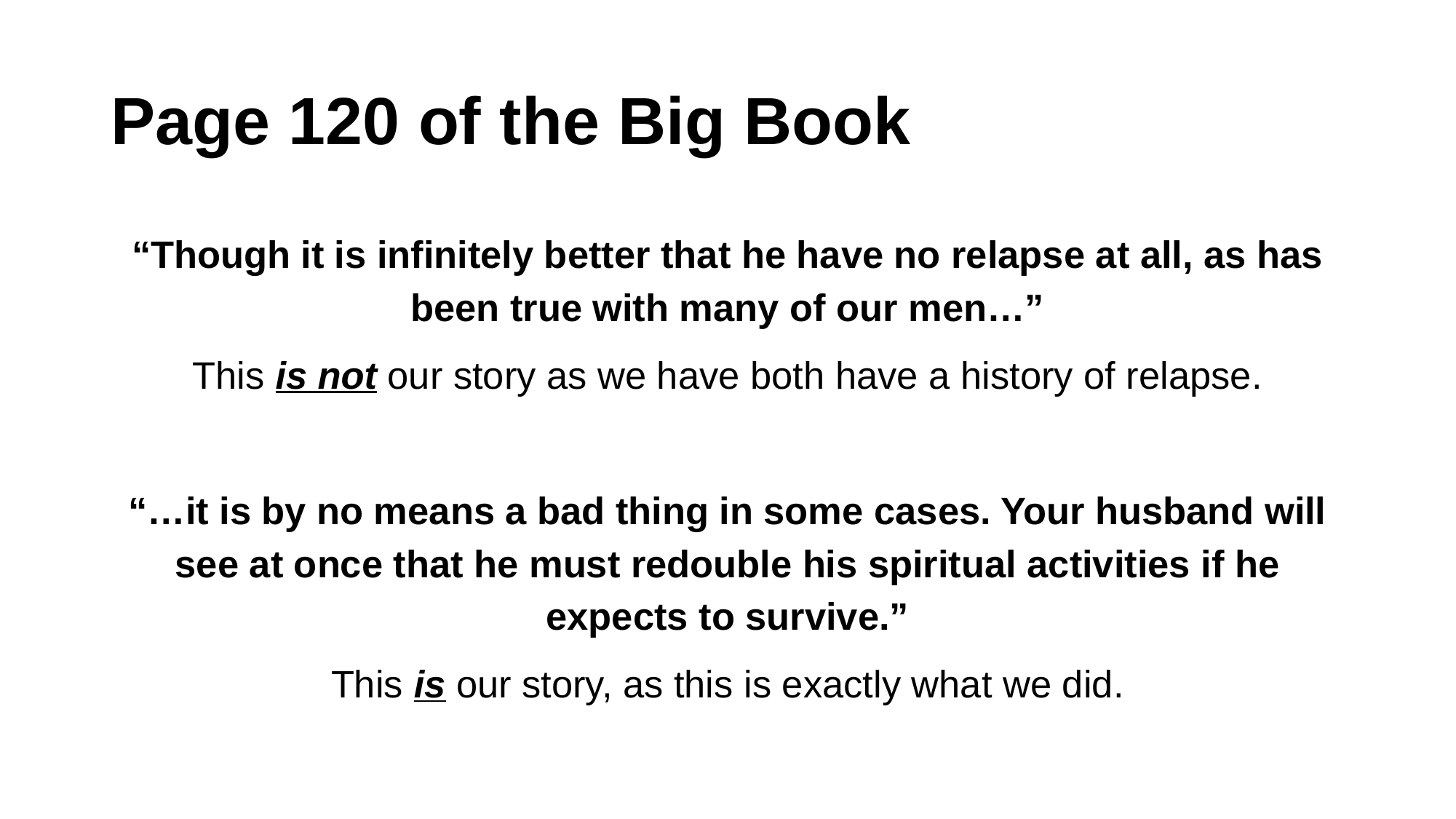

# Page 120 of the Big Book
“Though it is infinitely better that he have no relapse at all, as has been true with many of our men…”
This is not our story as we have both have a history of relapse.

“…it is by no means a bad thing in some cases. Your husband will see at once that he must redouble his spiritual activities if he expects to survive.”
This is our story, as this is exactly what we did.